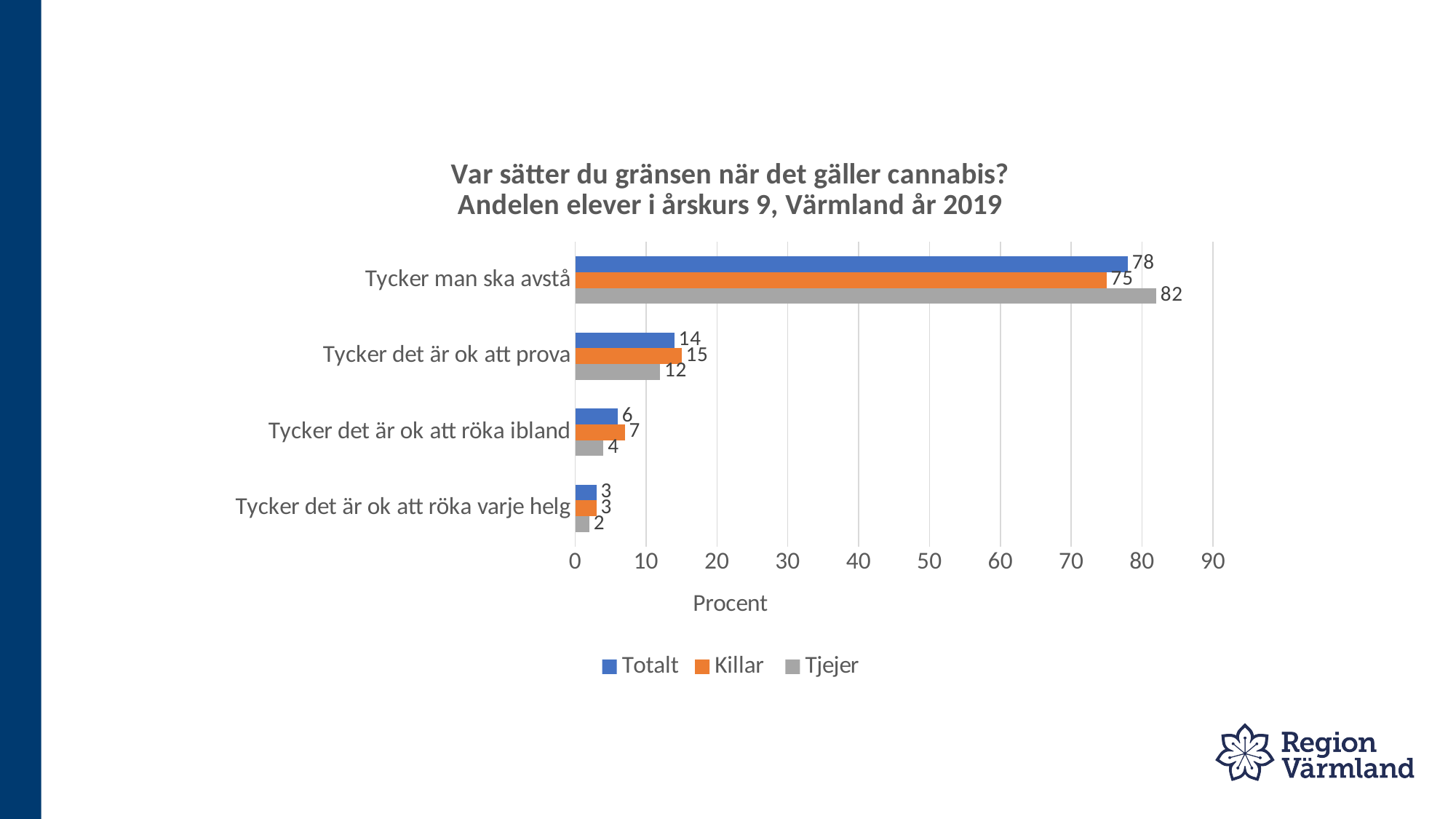

### Chart: Var sätter du gränsen när det gäller cannabis?
Andelen elever i årskurs 9, Värmland år 2019

| Category | Tjejer | Killar  | Totalt |
|---|---|---|---|
| Tycker det är ok att röka varje helg | 2.0 | 3.0 | 3.0 |
| Tycker det är ok att röka ibland | 4.0 | 7.0 | 6.0 |
| Tycker det är ok att prova | 12.0 | 15.0 | 14.0 |
| Tycker man ska avstå | 82.0 | 75.0 | 78.0 |